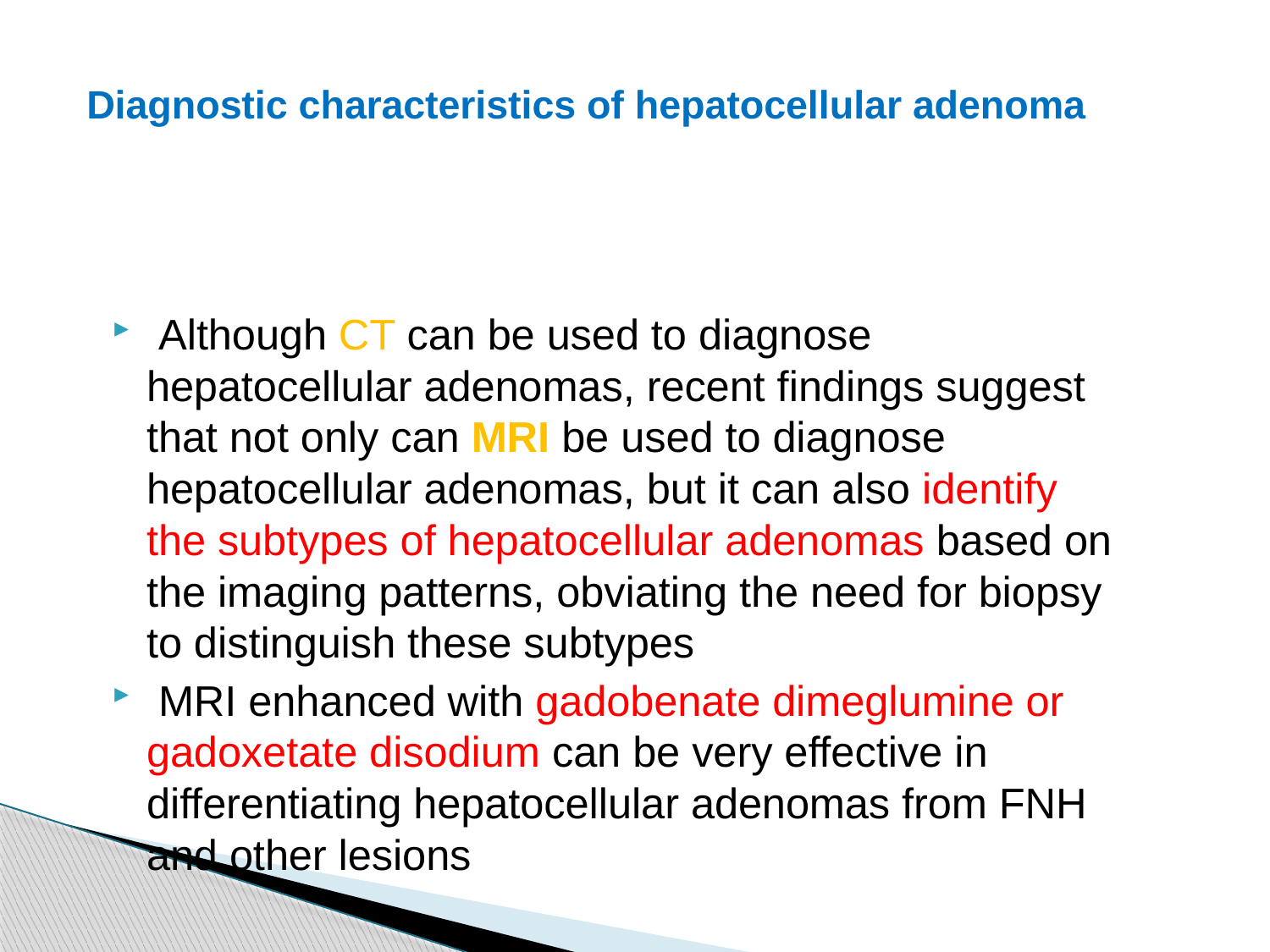

# Diagnostic characteristics of hepatocellular adenoma

 Although CT can be used to diagnose hepatocellular adenomas, recent findings suggest that not only can MRI be used to diagnose hepatocellular adenomas, but it can also identify the subtypes of hepatocellular adenomas based on the imaging patterns, obviating the need for biopsy to distinguish these subtypes
 MRI enhanced with gadobenate dimeglumine or gadoxetate disodium can be very effective in differentiating hepatocellular adenomas from FNH and other lesions